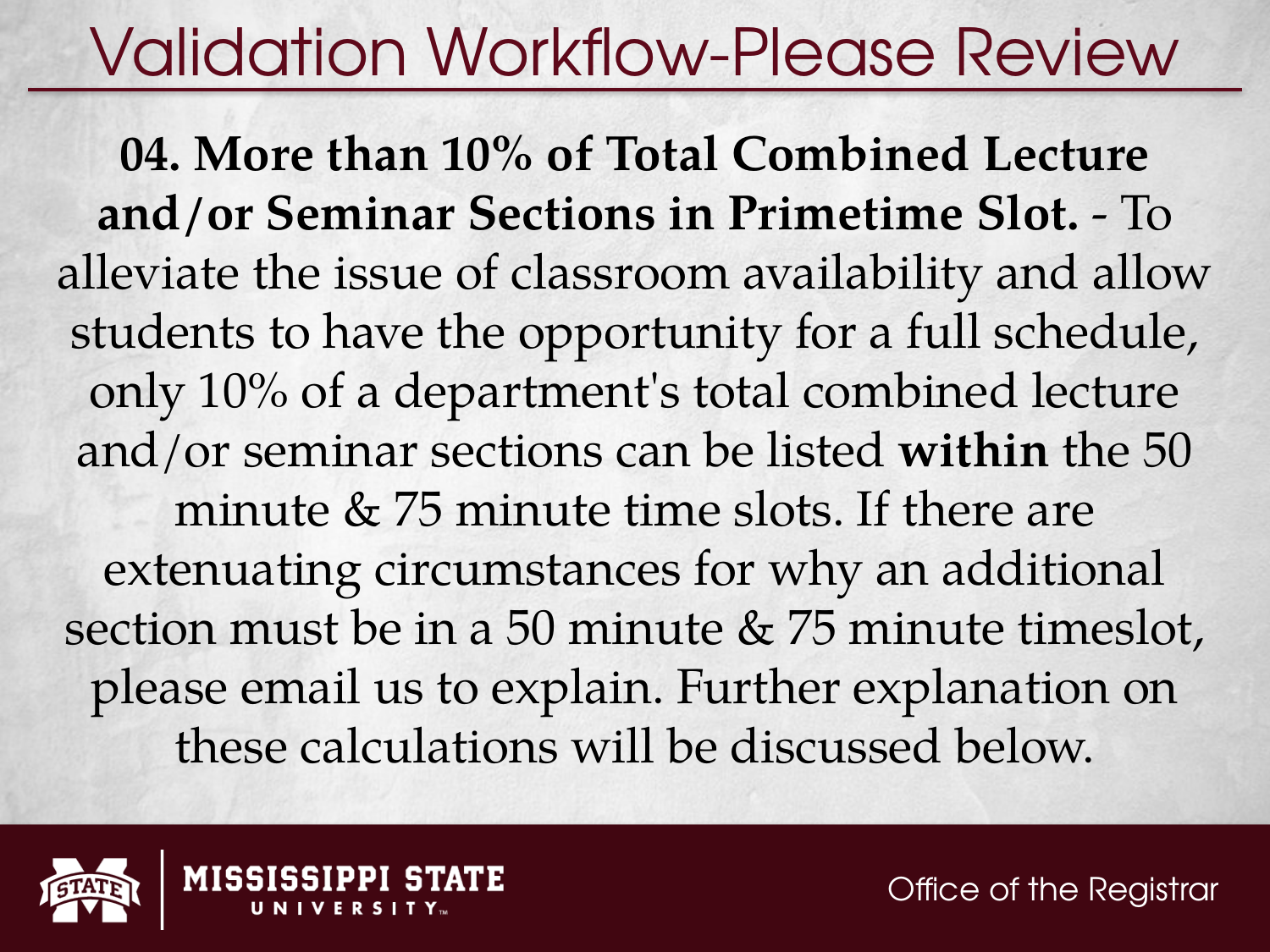

Validation Workflow-Please Review
04. More than 10% of Total Combined Lecture and/or Seminar Sections in Primetime Slot. - To alleviate the issue of classroom availability and allow students to have the opportunity for a full schedule, only 10% of a department's total combined lecture and/or seminar sections can be listed within the 50 minute & 75 minute time slots. If there are extenuating circumstances for why an additional section must be in a 50 minute & 75 minute timeslot, please email us to explain. Further explanation on these calculations will be discussed below.